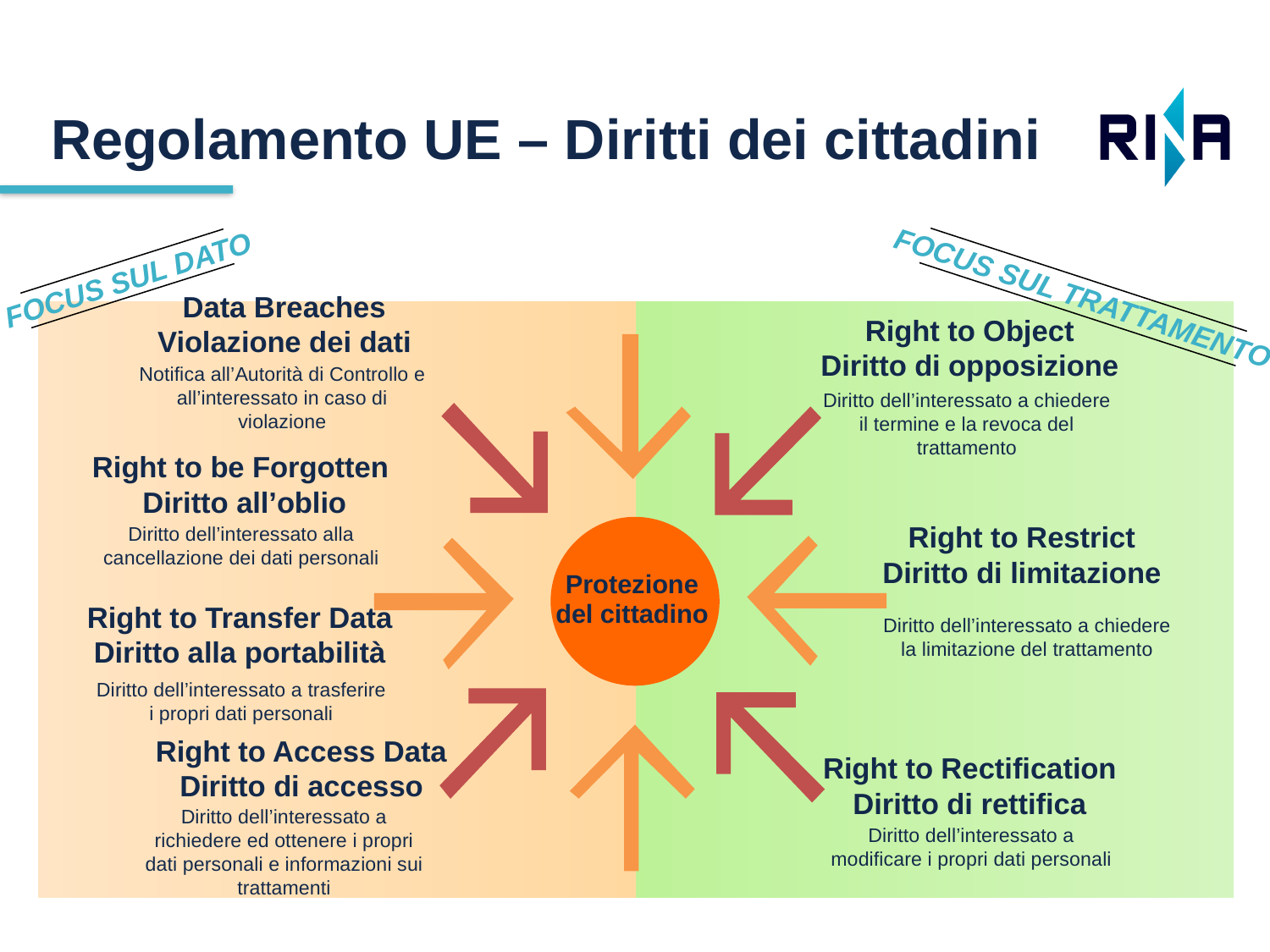

Regolamento UE – Diritti dei cittadini
FOCUS SUL TRATTAMENTO
FOCUS SUL DATO
Data Breaches
Violazione dei dati
Notifica all’Autorità di Controllo e all’interessato in caso di violazione
Right to Object
Diritto di opposizione
Diritto dell’interessato a chiedere il termine e la revoca del trattamento

Right to be Forgotten
Diritto all’oblio
Diritto dell’interessato alla cancellazione dei dati personali
Right to Restrict
Diritto di limitazione
Diritto dell’interessato a chiedere la limitazione del trattamento

Protezione del cittadino
Right to Transfer Data
Diritto alla portabilità
Diritto dell’interessato a trasferire i propri dati personali

Right to Access Data
Diritto di accesso
Diritto dell’interessato a richiedere ed ottenere i propri dati personali e informazioni sui trattamenti
Right to Rectification
Diritto di rettifica
Diritto dell’interessato a modificare i propri dati personali